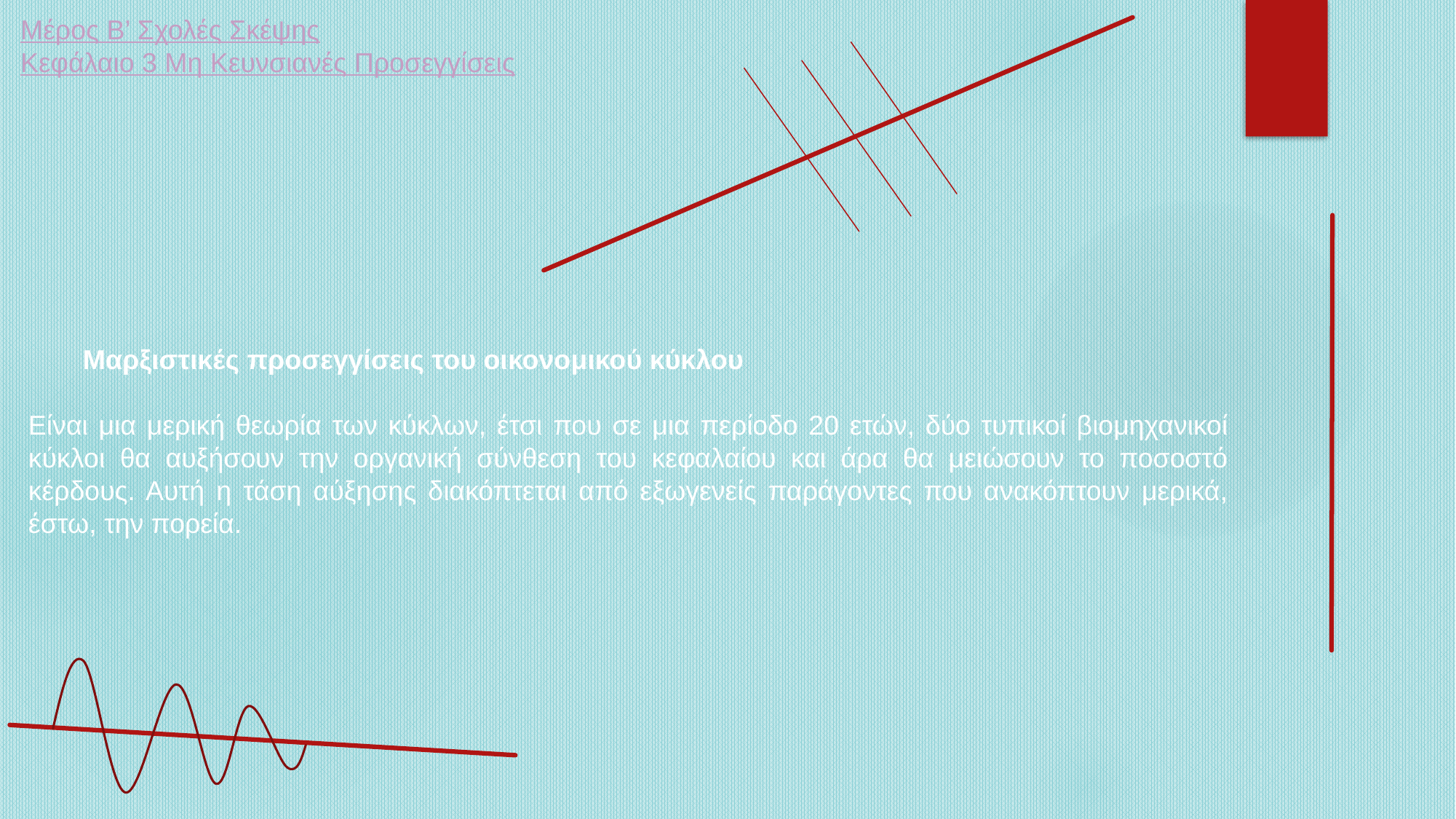

Μέρος Β’ Σχολές Σκέψης
Κεφάλαιο 3 Μη Κευνσιανές Προσεγγίσεις
Μαρξιστικές προσεγγίσεις του οικονομικού κύκλου

Είναι μια μερική θεωρία των κύκλων, έτσι που σε μια περίοδο 20 ετών, δύο τυπικοί βιομηχανικοί κύκλοι θα αυξήσουν την οργανική σύνθεση του κεφαλαίου και άρα θα μειώσουν το ποσοστό κέρδους. Αυτή η τάση αύξησης διακόπτεται από εξωγενείς παράγοντες που ανακόπτουν μερικά, έστω, την πορεία.